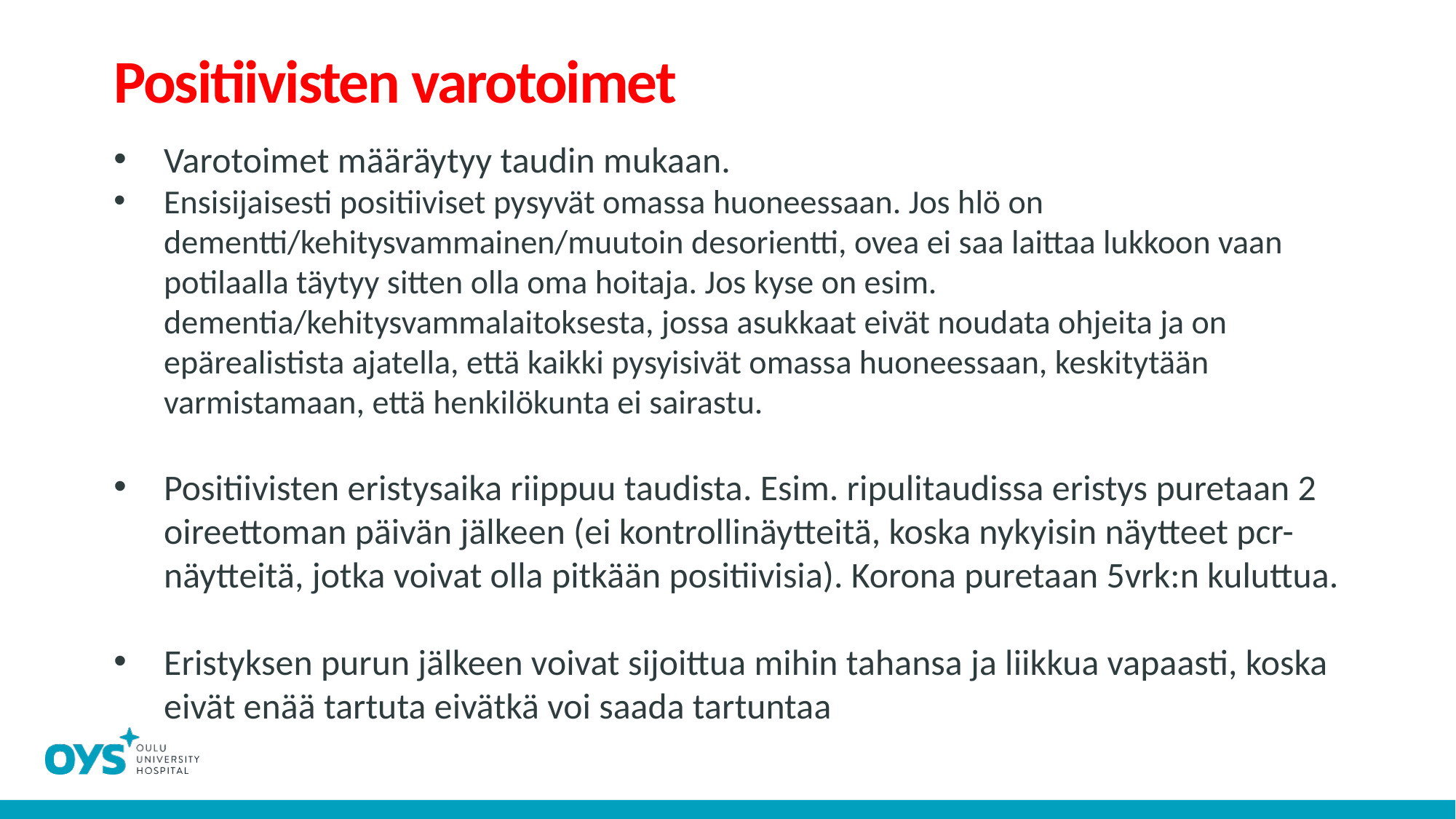

# Positiivisten varotoimet
Varotoimet määräytyy taudin mukaan.
Ensisijaisesti positiiviset pysyvät omassa huoneessaan. Jos hlö on dementti/kehitysvammainen/muutoin desorientti, ovea ei saa laittaa lukkoon vaan potilaalla täytyy sitten olla oma hoitaja. Jos kyse on esim. dementia/kehitysvammalaitoksesta, jossa asukkaat eivät noudata ohjeita ja on epärealistista ajatella, että kaikki pysyisivät omassa huoneessaan, keskitytään varmistamaan, että henkilökunta ei sairastu.

Positiivisten eristysaika riippuu taudista. Esim. ripulitaudissa eristys puretaan 2 oireettoman päivän jälkeen (ei kontrollinäytteitä, koska nykyisin näytteet pcr-näytteitä, jotka voivat olla pitkään positiivisia). Korona puretaan 5vrk:n kuluttua.

Eristyksen purun jälkeen voivat sijoittua mihin tahansa ja liikkua vapaasti, koska eivät enää tartuta eivätkä voi saada tartuntaa